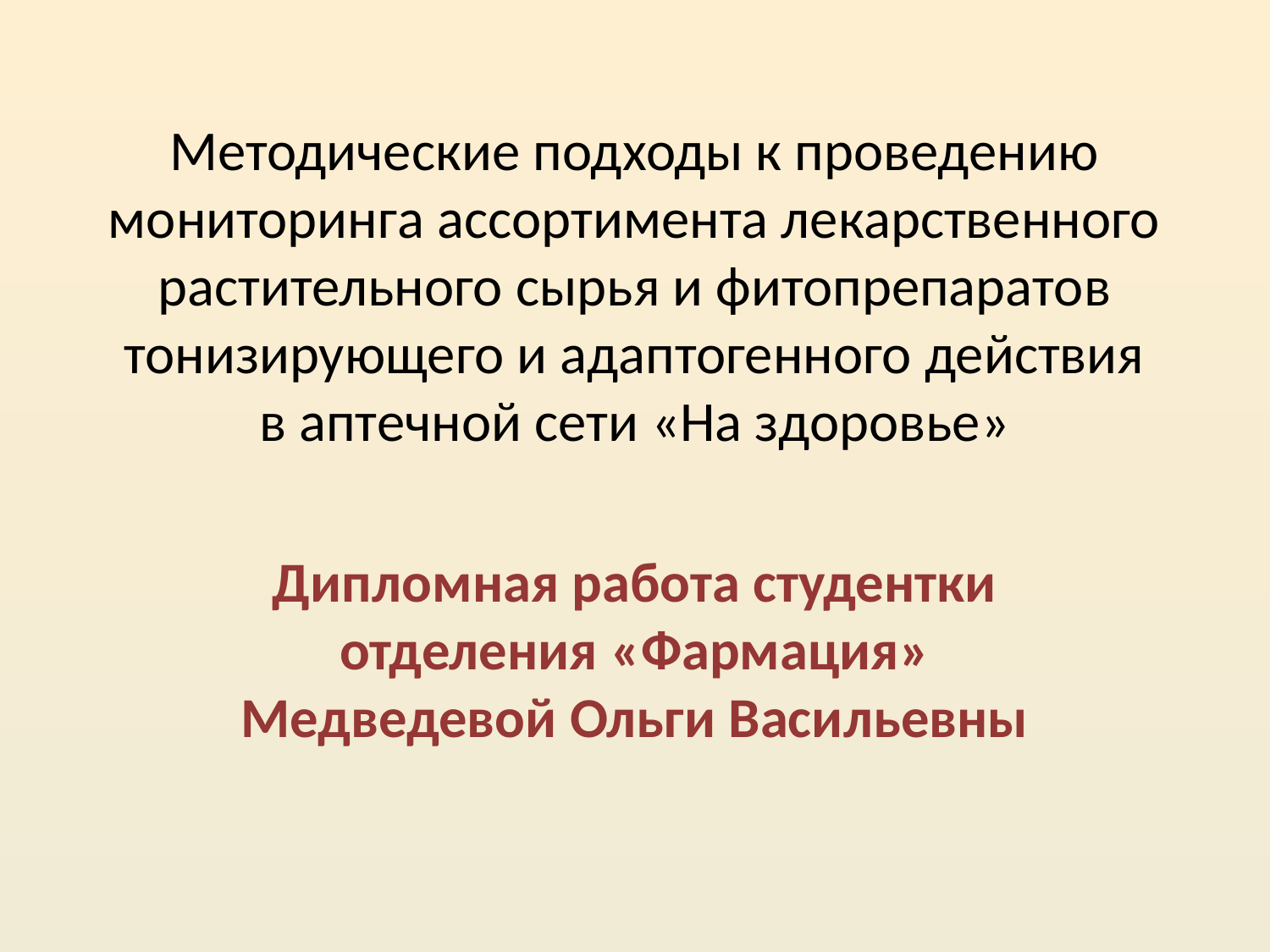

# Методические подходы к проведению мониторинга ассортимента лекарственного растительного сырья и фитопрепаратов тонизирующего и адаптогенного действия в аптечной сети «На здоровье»
Дипломная работа студентки отделения «Фармация» Медведевой Ольги Васильевны